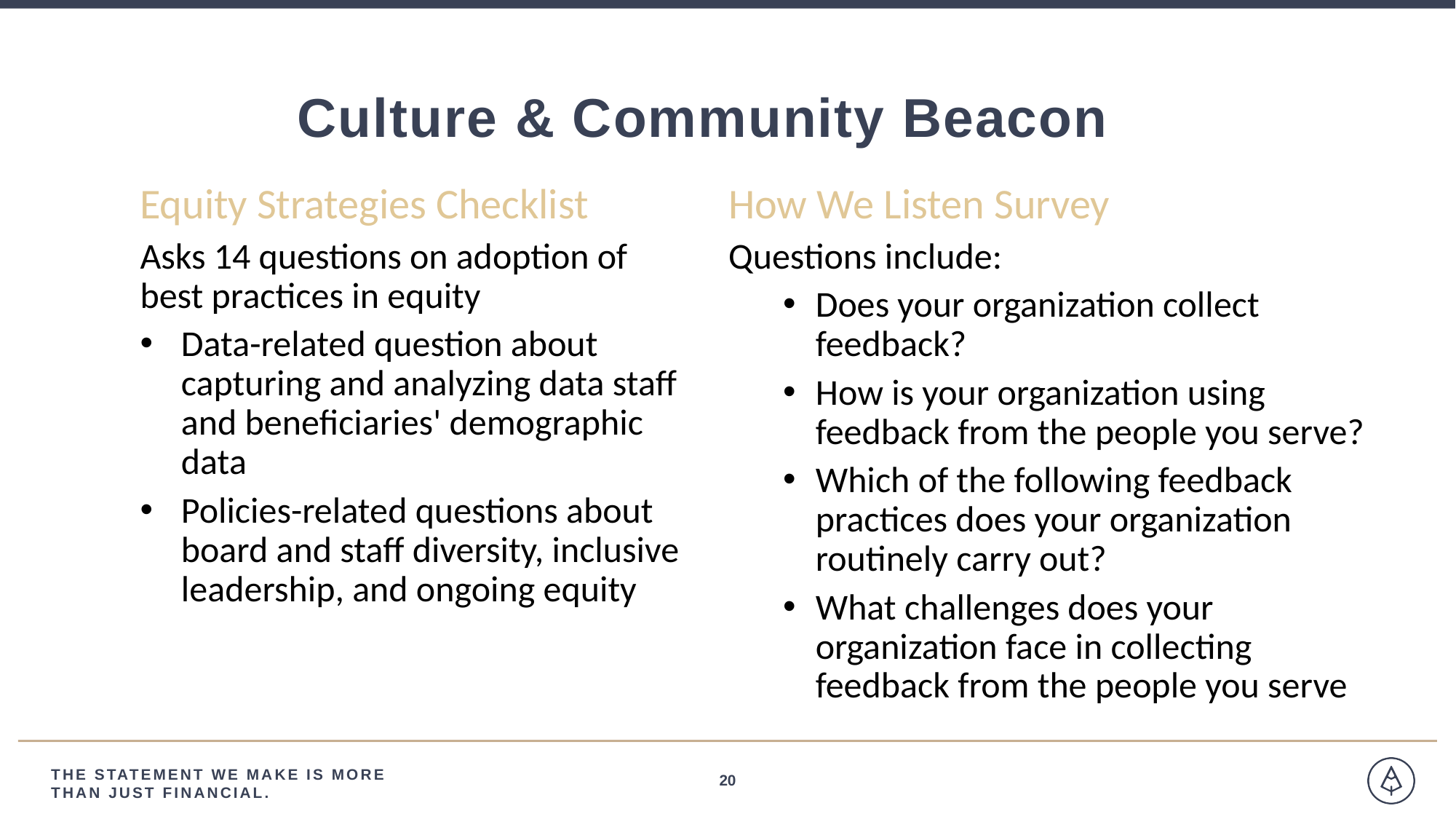

Culture & Community Beacon
Equity Strategies Checklist
Asks 14 questions on adoption of best practices in equity
Data-related question about capturing and analyzing data staff and beneficiaries' demographic data
Policies-related questions about board and staff diversity, inclusive leadership, and ongoing equity

How We Listen Survey
Questions include:
Does your organization collect feedback?
How is your organization using feedback from the people you serve?
Which of the following feedback practices does your organization routinely carry out?
What challenges does your organization face in collecting feedback from the people you serve

THE STATEMENT WE MAKE IS MORE
THAN JUST FINANCIAL.
20